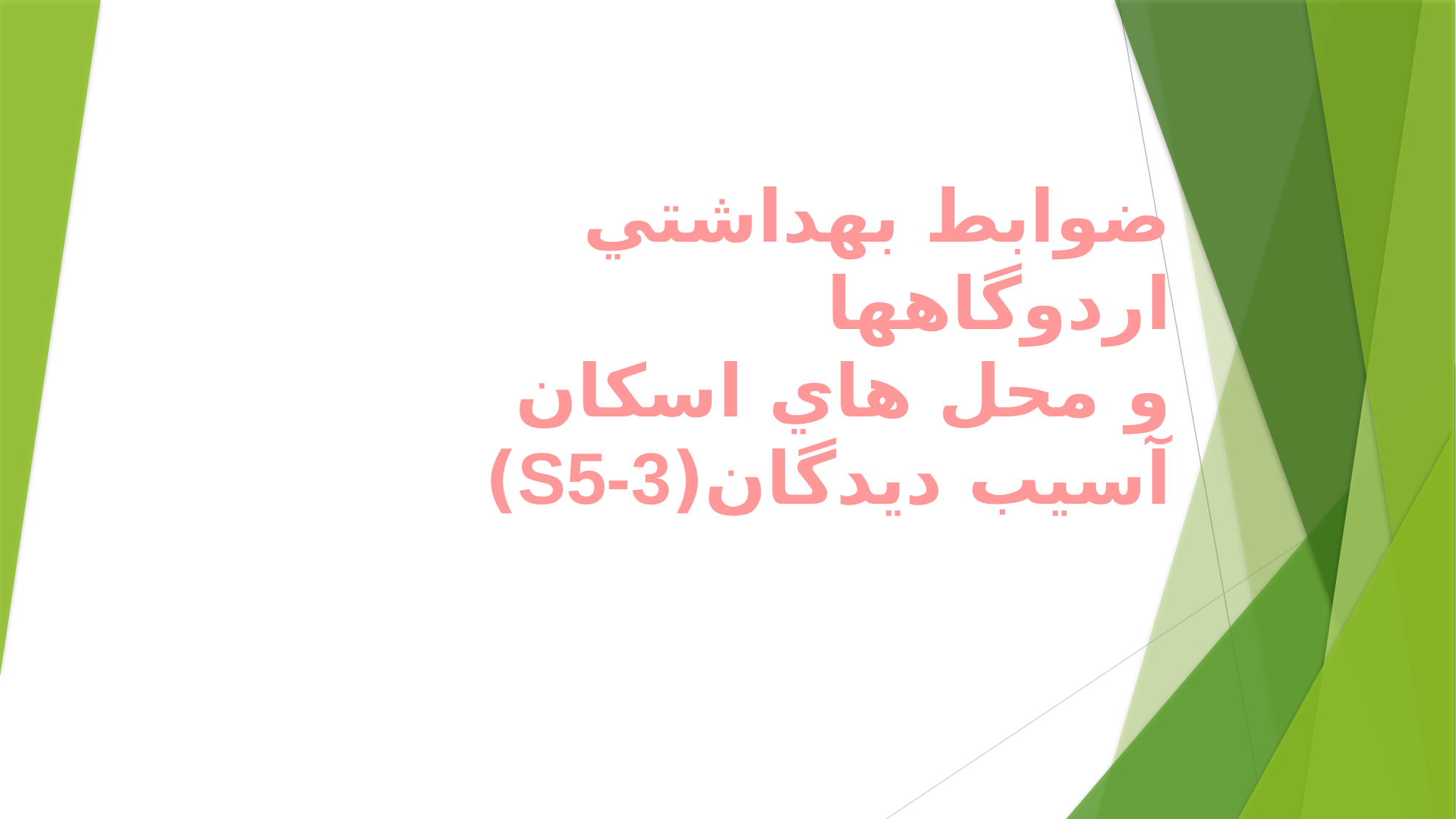

# ضوابط بهداشتي اردوگاهها و محل هاي اسكان آسيب ديدگان(S5-3)